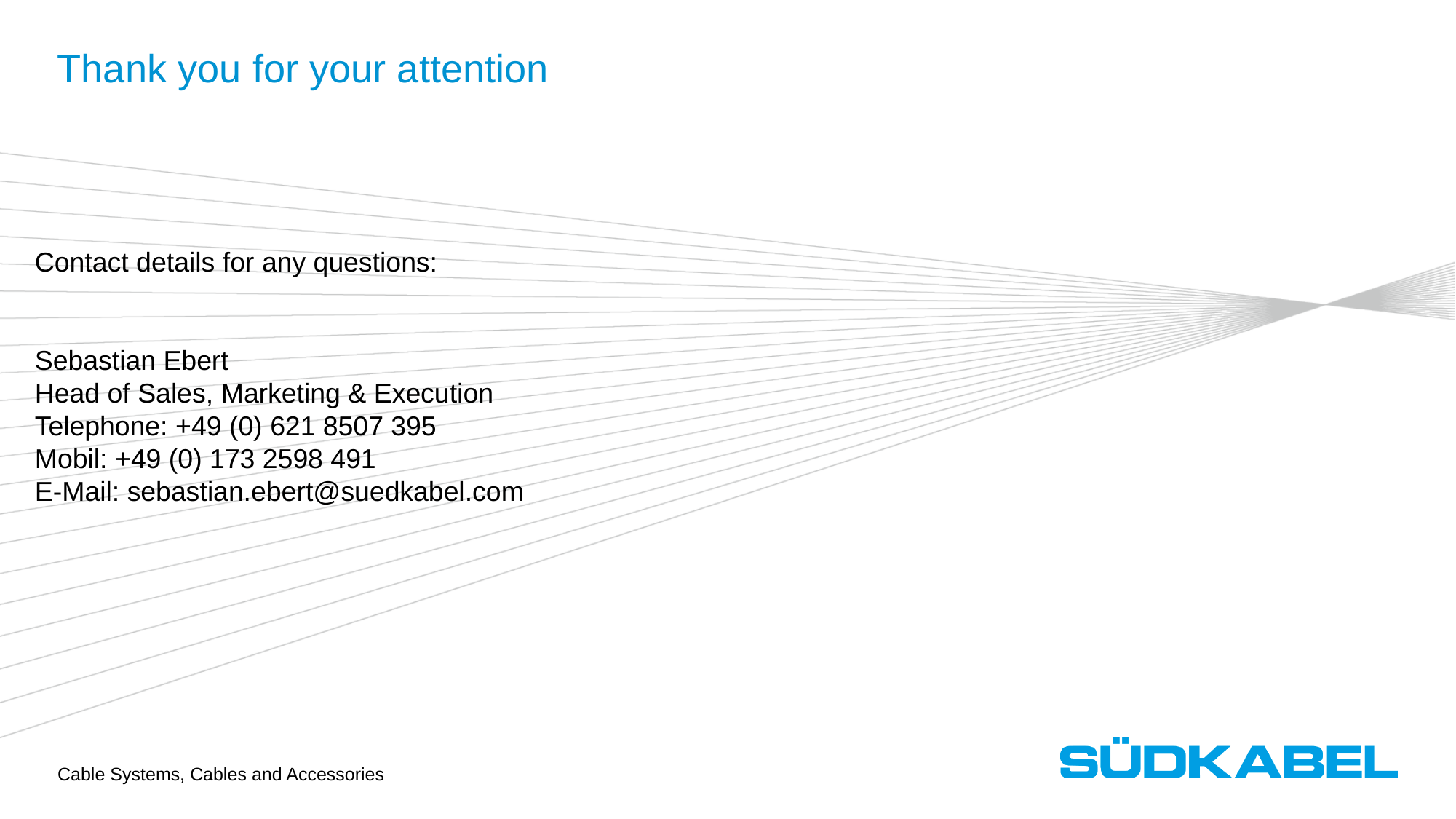

# Thank you for your attention
Contact details for any questions:

Sebastian Ebert
Head of Sales, Marketing & Execution
Telephone: +49 (0) 621 8507 395
Mobil: +49 (0) 173 2598 491
E-Mail: sebastian.ebert@suedkabel.com